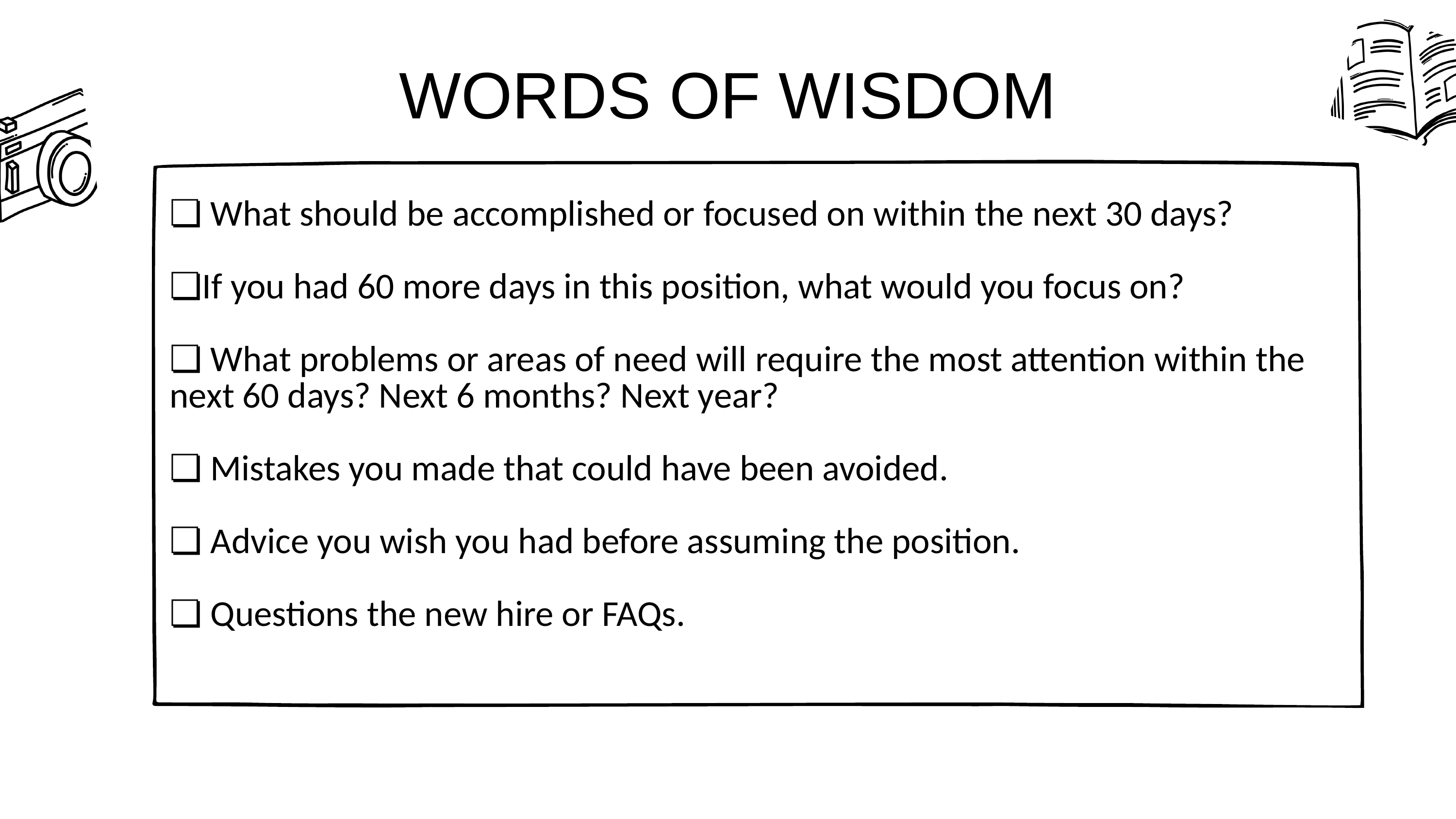

WORDS OF WISDOM

❏ What should be accomplished or focused on within the next 30 days?

❏If you had 60 more days in this position, what would you focus on?

❏ What problems or areas of need will require the most attention within the next 60 days? Next 6 months? Next year?

❏ Mistakes you made that could have been avoided.

❏ Advice you wish you had before assuming the position.

❏ Questions the new hire or FAQs.